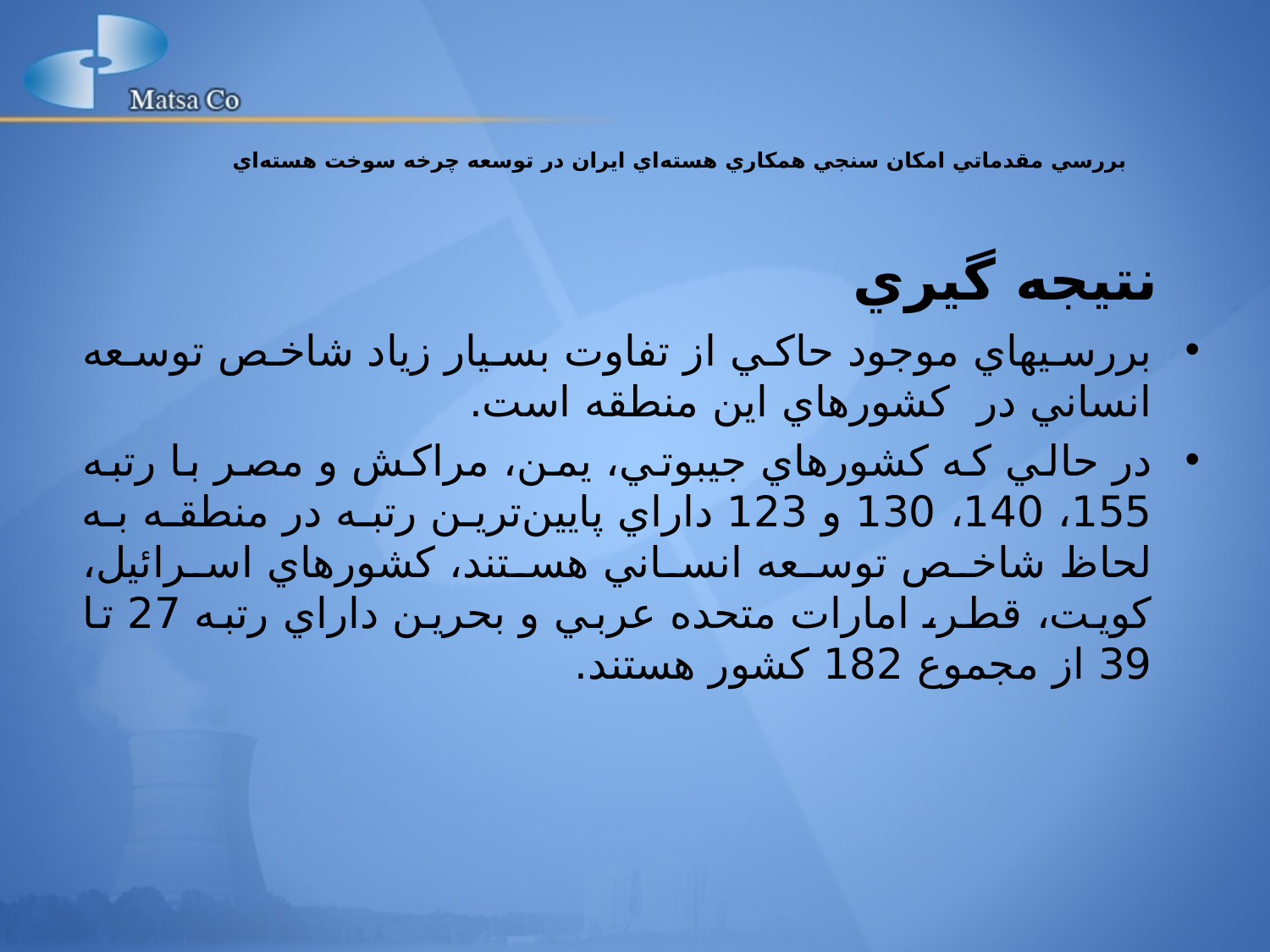

بررسي مقدماتي امکان سنجي همکاري هسته‌اي ايران در توسعه چرخه سوخت هسته‌اي
# نتيجه گيري
بررسيهاي موجود حاکي از تفاوت بسيار زياد شاخص توسعه انساني در  کشورهاي اين منطقه است.
در حالي که کشورهاي جيبوتي، يمن، مراکش و مصر با رتبه 155، 140، 130 و 123 داراي پايين‌ترين رتبه در منطقه به لحاظ شاخص توسعه انساني هستند، کشورهاي اسرائيل، کويت، قطر، امارات متحده عربي و بحرين داراي رتبه 27 تا 39 از مجموع 182 کشور هستند.